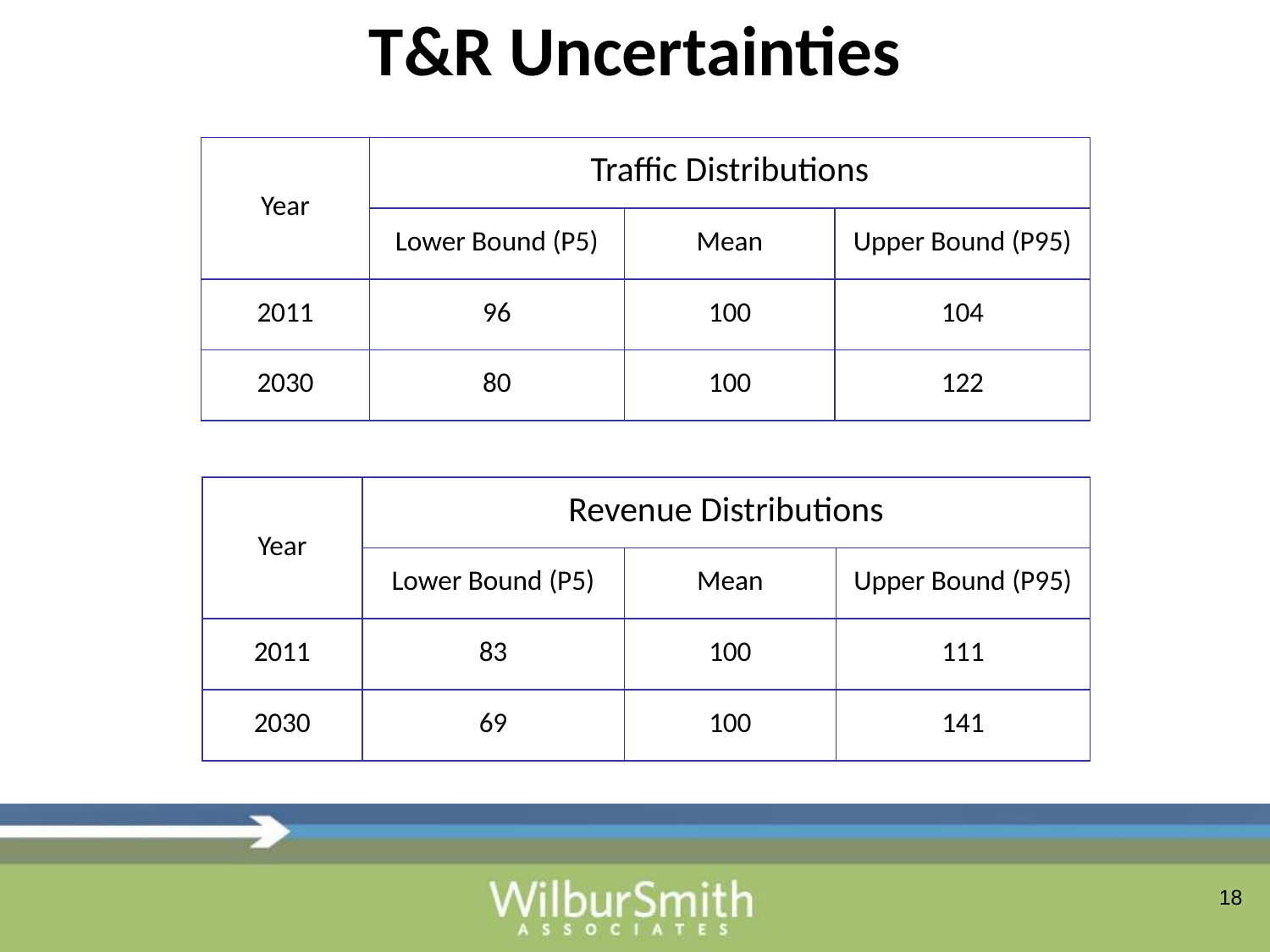

T&R Uncertainties
| Year | Traffic Distributions |  |  |
| --- | --- | --- | --- |
|  | Lower Bound (P5) | Mean | Upper Bound (P95) |
| 2011 | 96 | 100 | 104 |
| 2030 | 80 | 100 | 122 |
| Year | Revenue Distributions |  |  |
| --- | --- | --- | --- |
|  | Lower Bound (P5) | Mean | Upper Bound (P95) |
| 2011 | 83 | 100 | 111 |
| 2030 | 69 | 100 | 141 |
18